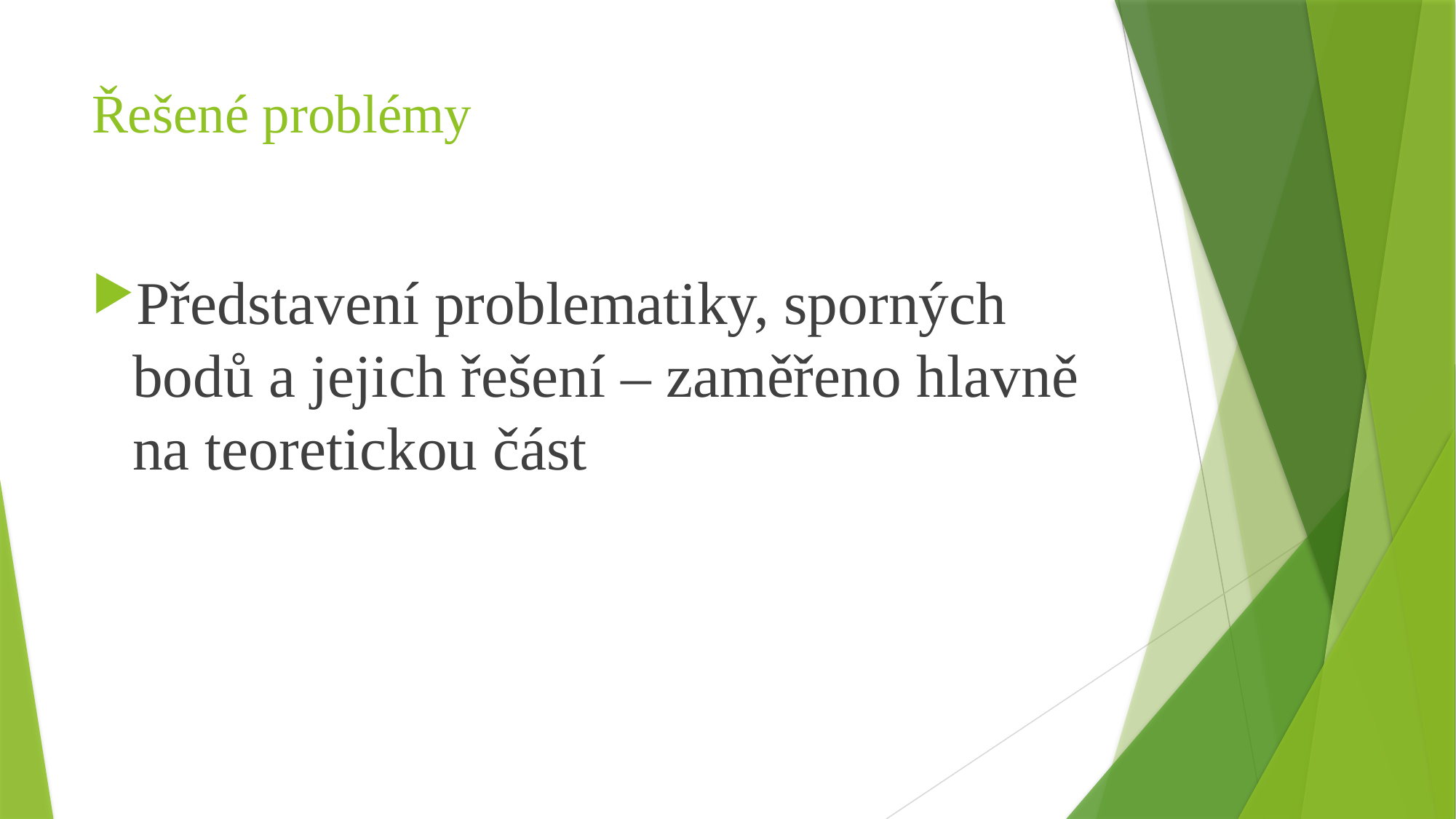

# Řešené problémy
Představení problematiky, sporných bodů a jejich řešení – zaměřeno hlavně na teoretickou část